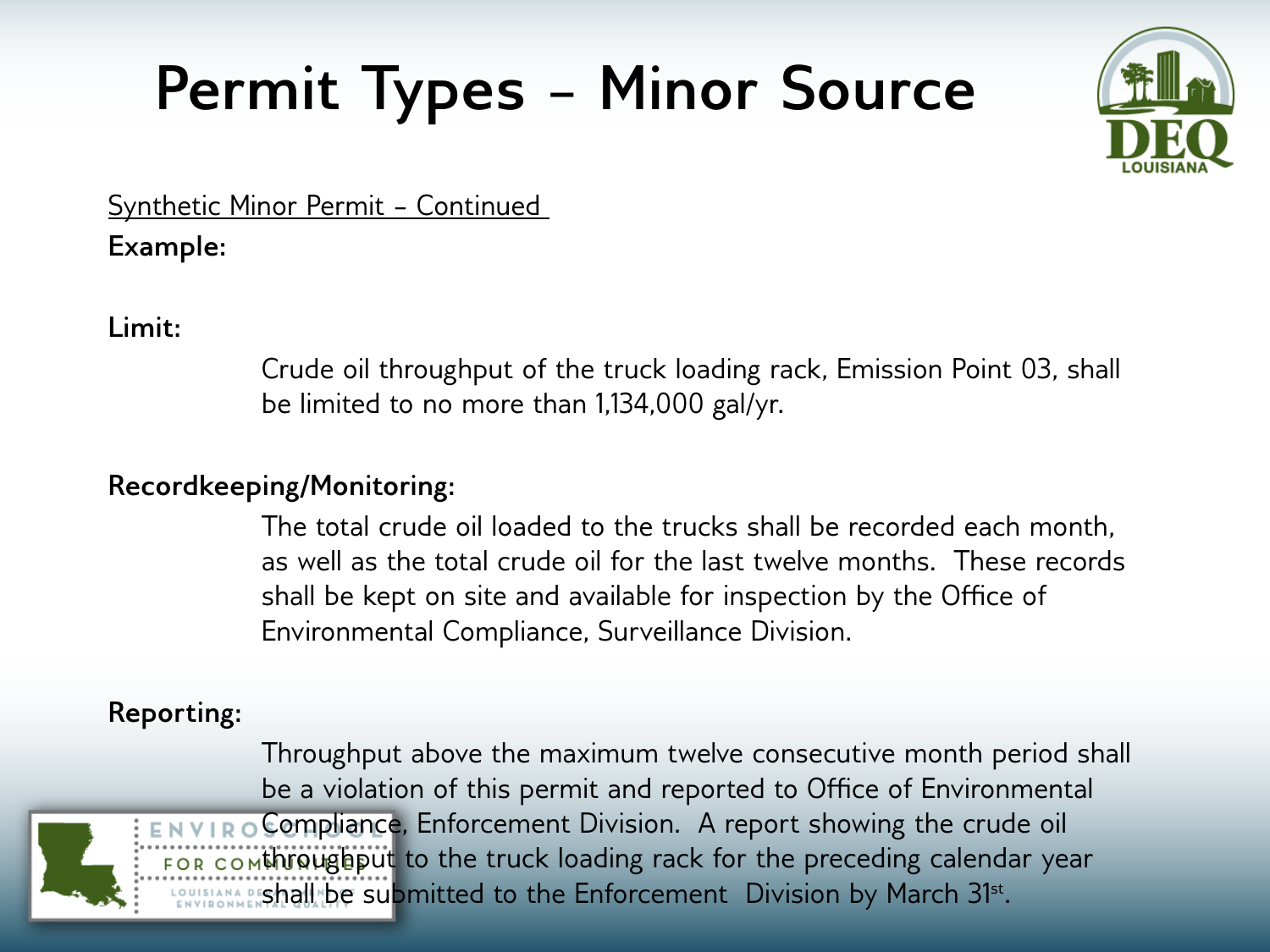

Permit Types – Minor Source
#
Synthetic Minor Permit – Continued
Example:

Limit:
	Crude oil throughput of the truck loading rack, Emission Point 03, shall be limited to no more than 1,134,000 gal/yr.

Recordkeeping/Monitoring:
	The total crude oil loaded to the trucks shall be recorded each month, as well as the total crude oil for the last twelve months.  These records shall be kept on site and available for inspection by the Office of Environmental Compliance, Surveillance Division.

Reporting:
	Throughput above the maximum twelve consecutive month period shall be a violation of this permit and reported to Office of Environmental Compliance, Enforcement Division.  A report showing the crude oil throughput to the truck loading rack for the preceding calendar year shall be submitted to the Enforcement  Division by March 31st.